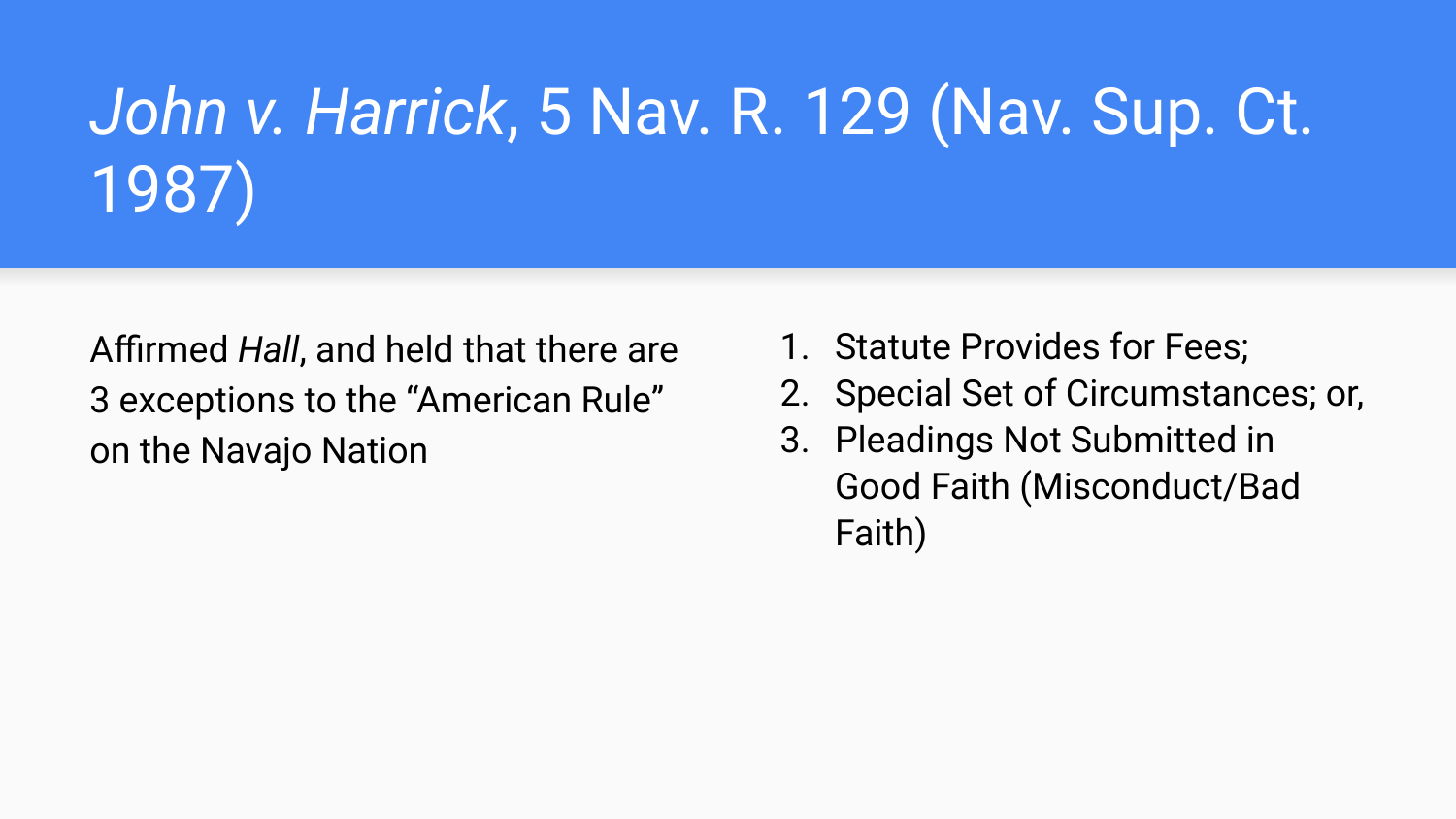

# John v. Harrick, 5 Nav. R. 129 (Nav. Sup. Ct. 1987)
Affirmed Hall, and held that there are 3 exceptions to the “American Rule” on the Navajo Nation
Statute Provides for Fees;
Special Set of Circumstances; or,
Pleadings Not Submitted in Good Faith (Misconduct/Bad Faith)